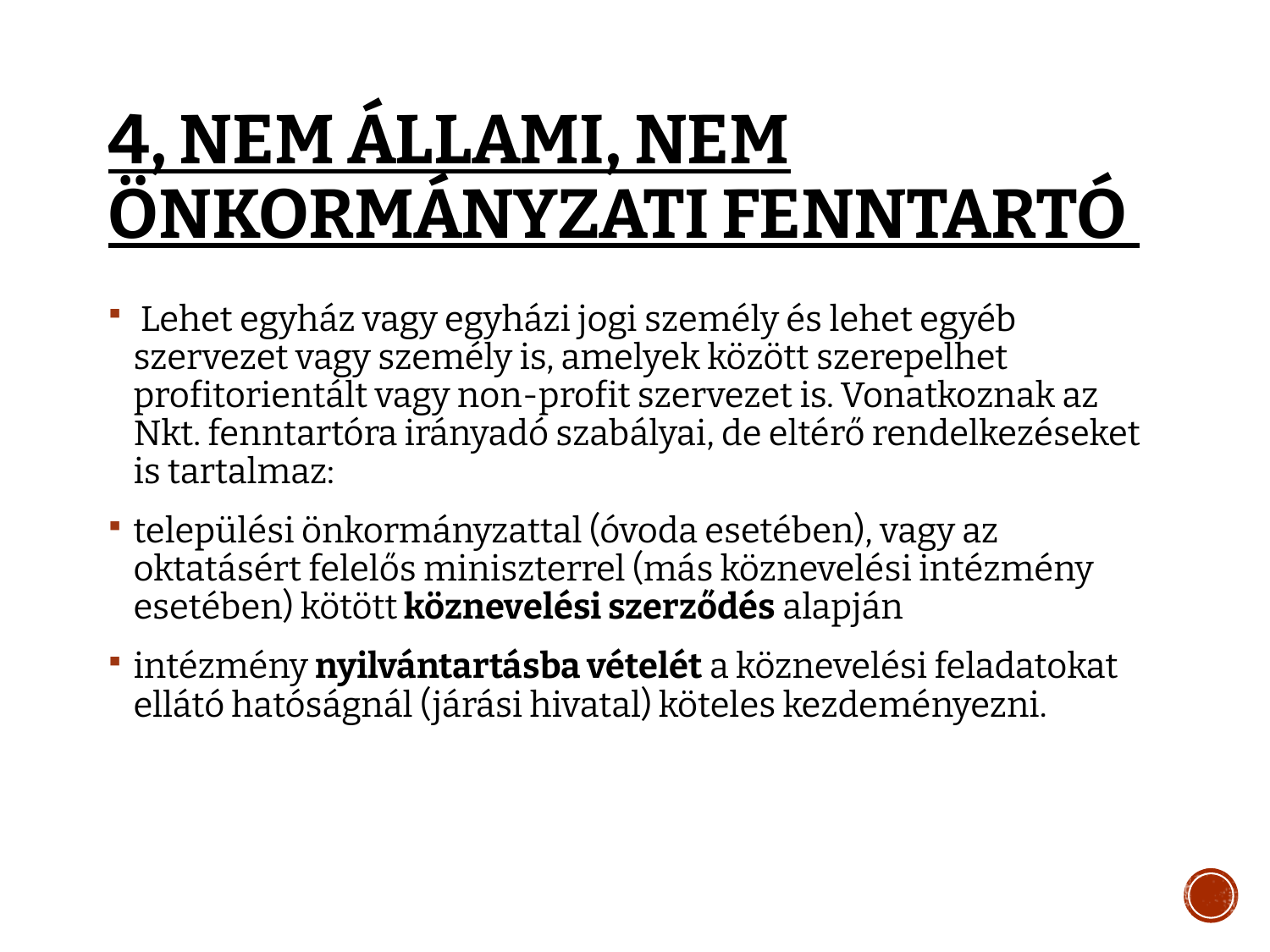

# 4, Nem állami, nem önkormányzati fenntartó
 Lehet egyház vagy egyházi jogi személy és lehet egyéb szervezet vagy személy is, amelyek között szerepelhet profitorientált vagy non-profit szervezet is. Vonatkoznak az Nkt. fenntartóra irányadó szabályai, de eltérő rendelkezéseket is tartalmaz:
települési önkormányzattal (óvoda esetében), vagy az oktatásért felelős miniszterrel (más köznevelési intézmény esetében) kötött köznevelési szerződés alapján
intézmény nyilvántartásba vételét a köznevelési feladatokat ellátó hatóságnál (járási hivatal) köteles kezdeményezni.